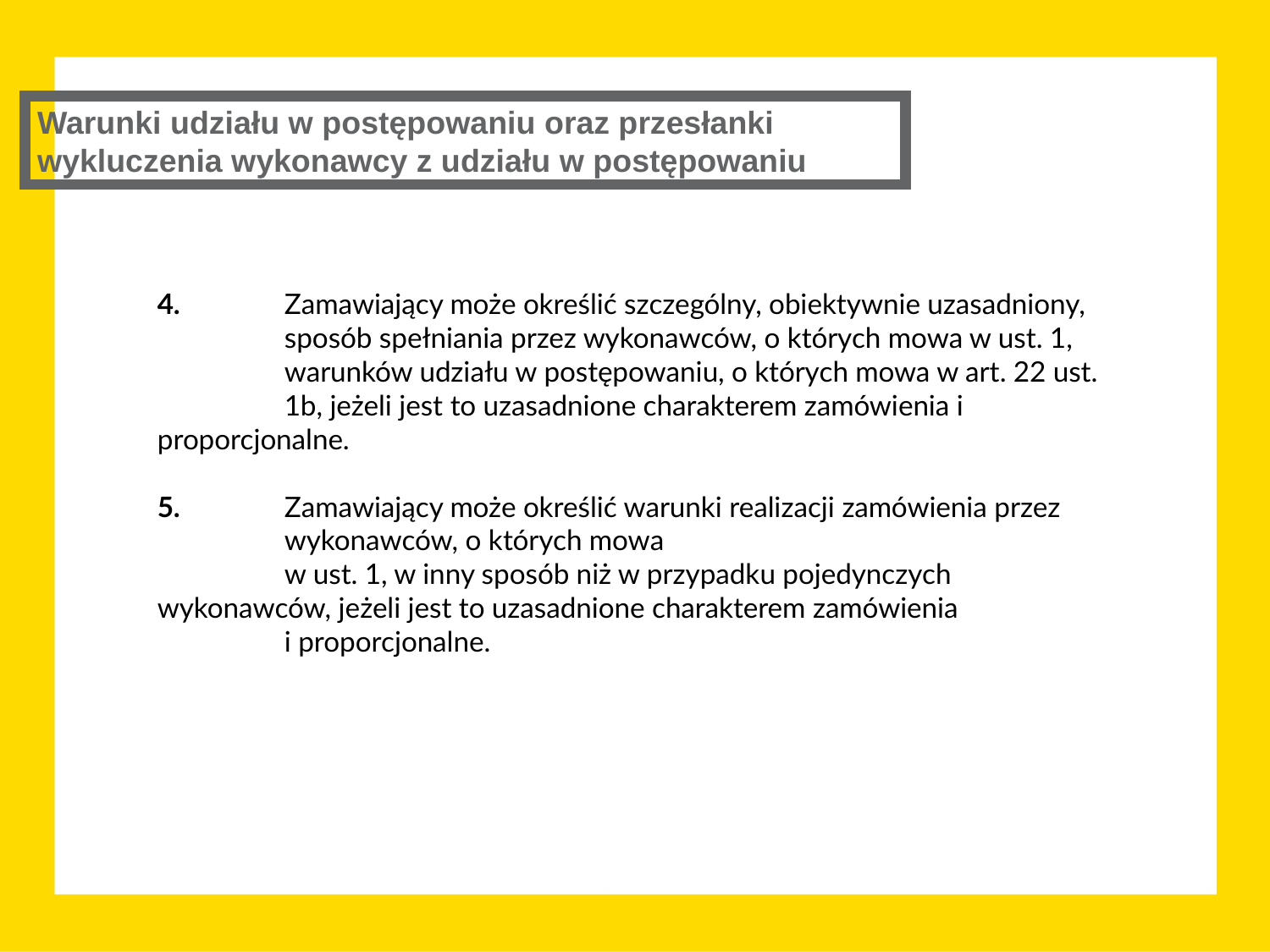

Warunki udziału w postępowaniu oraz przesłanki wykluczenia wykonawcy z udziału w postępowaniu

4. 	Zamawiający może określić szczególny, obiektywnie uzasadniony, 	sposób spełniania przez wykonawców, o których mowa w ust. 1, 	warunków udziału w postępowaniu, o których mowa w art. 22 ust. 	1b, jeżeli jest to uzasadnione charakterem zamówienia i 	proporcjonalne.

5. 	Zamawiający może określić warunki realizacji zamówienia przez 	wykonawców, o których mowa
	w ust. 1, w inny sposób niż w przypadku pojedynczych 	wykonawców, jeżeli jest to uzasadnione charakterem zamówienia
	i proporcjonalne.